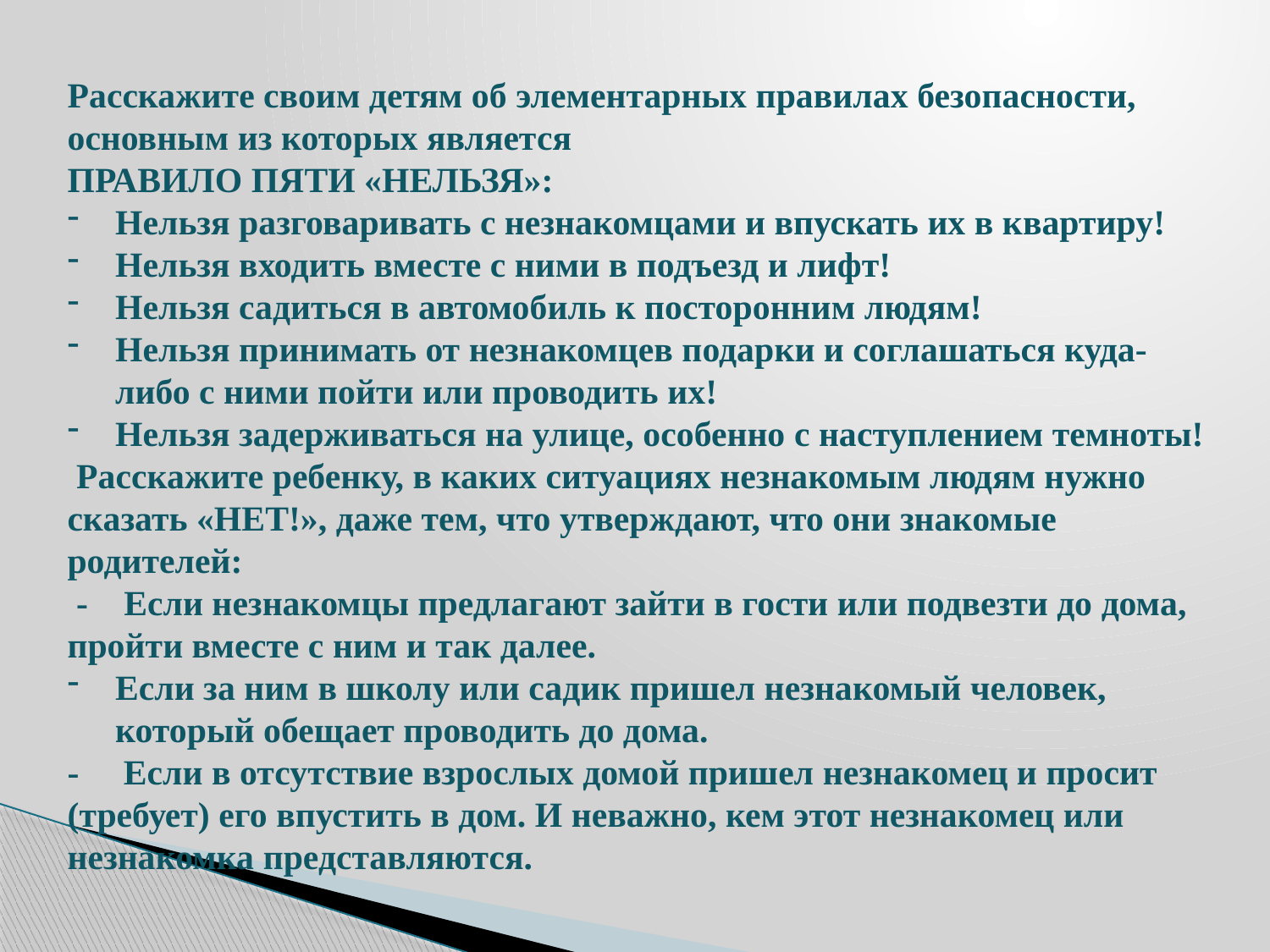

Расскажите своим детям об элементарных правилах безопасности, основным из которых является
ПРАВИЛО ПЯТИ «НЕЛЬЗЯ»:
Нельзя разговаривать с незнакомцами и впускать их в квартиру!
Нельзя входить вместе с ними в подъезд и лифт!
Нельзя садиться в автомобиль к посторонним людям!
Нельзя принимать от незнакомцев подарки и соглашаться куда-либо с ними пойти или проводить их!
Нельзя задерживаться на улице, особенно с наступлением темноты!
 Расскажите ребенку, в каких ситуациях незнакомым людям нужно сказать «НЕТ!», даже тем, что утверждают, что они знакомые родителей:
 -    Если незнакомцы предлагают зайти в гости или подвезти до дома, пройти вместе с ним и так далее.
Если за ним в школу или садик пришел незнакомый человек, который обещает проводить до дома.
-     Если в отсутствие взрослых домой пришел незнакомец и просит (требует) его впустить в дом. И неважно, кем этот незнакомец или незнакомка представляются.